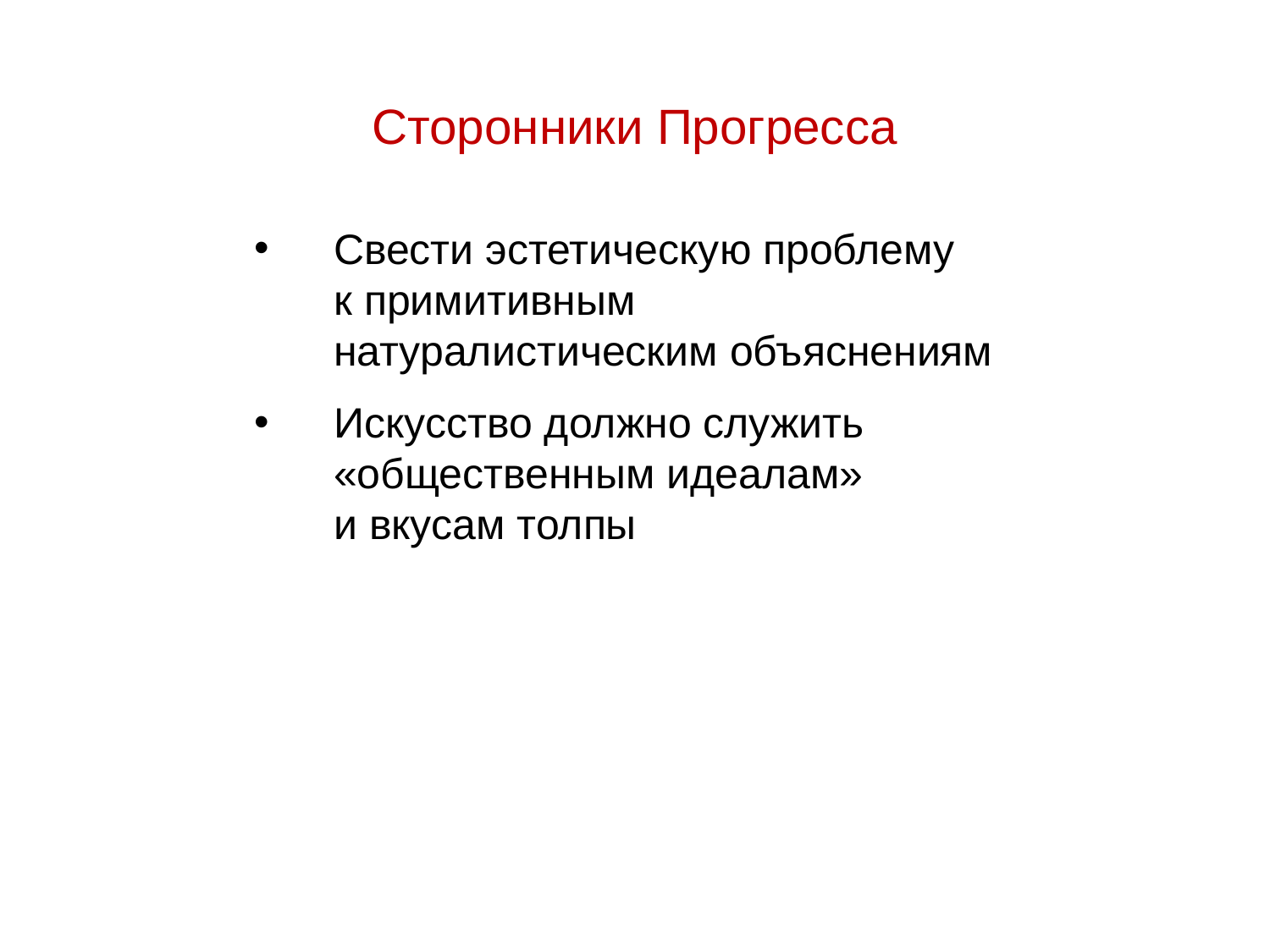

Сторонники Прогресса
Свести эстетическую проблему
к примитивным натуралистическим объяснениям
Искусство должно служить «общественным идеалам»
и вкусам толпы

3